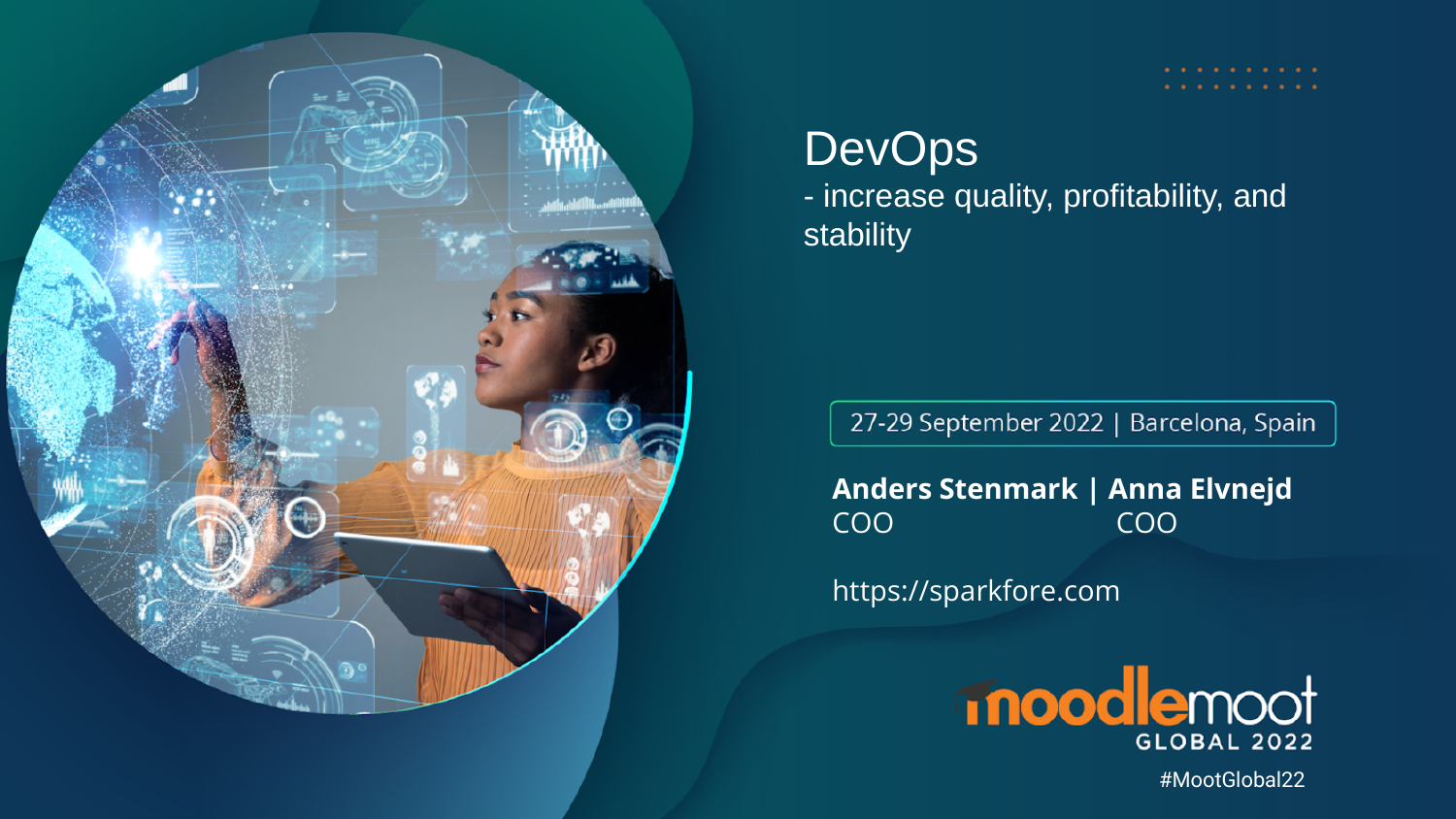

# DevOps - increase quality, profitability, and stability
Anders Stenmark | Anna Elvnejd
COO	                   COO

https://sparkfore.com